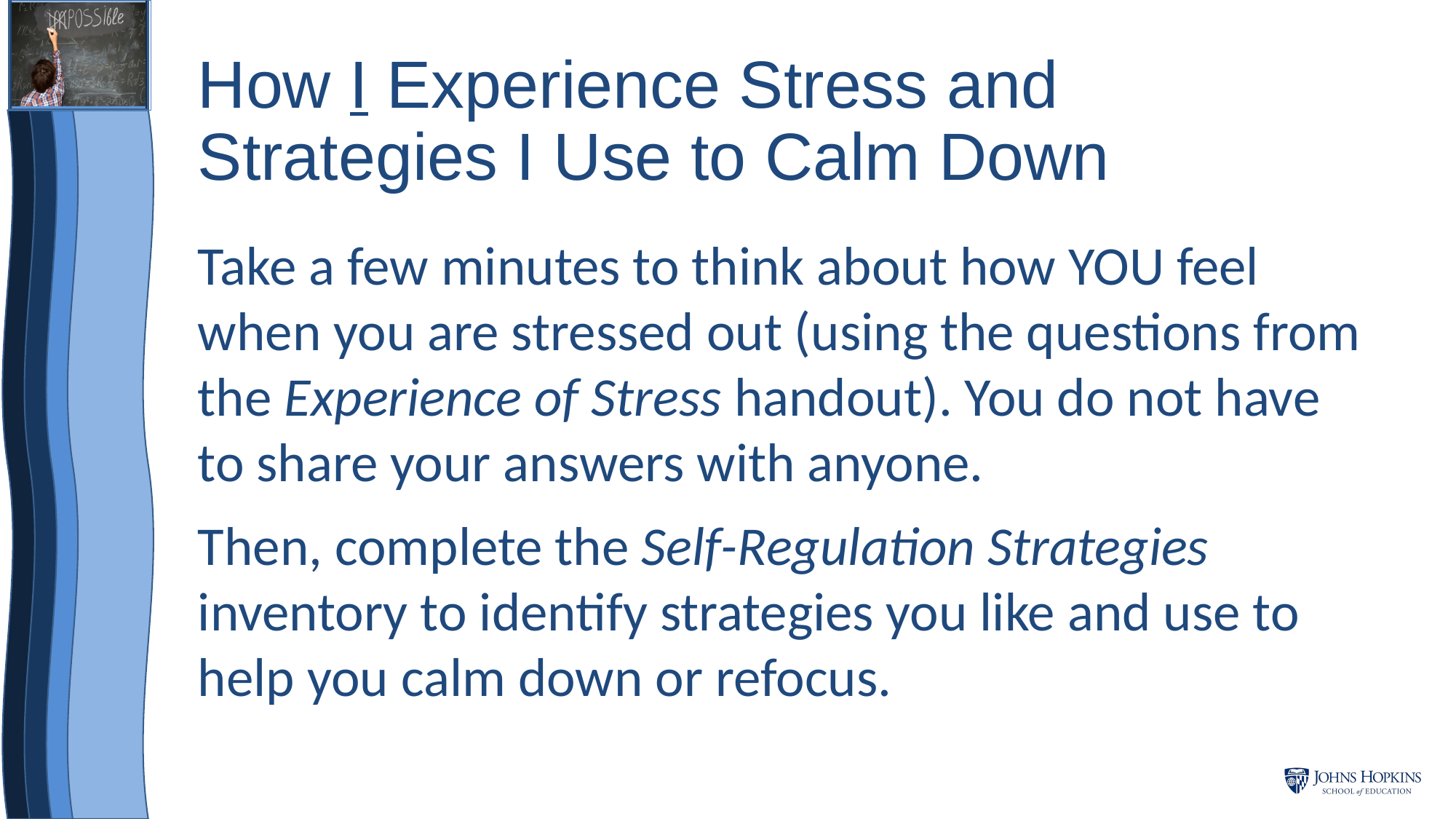

# How I Experience Stress and Strategies I Use to Calm Down
Take a few minutes to think about how YOU feel  when you are stressed out (using the questions from the Experience of Stress handout). You do not have to share your answers with anyone.
Then, complete the Self-Regulation Strategies inventory to identify strategies you like and use to help you calm down or refocus.